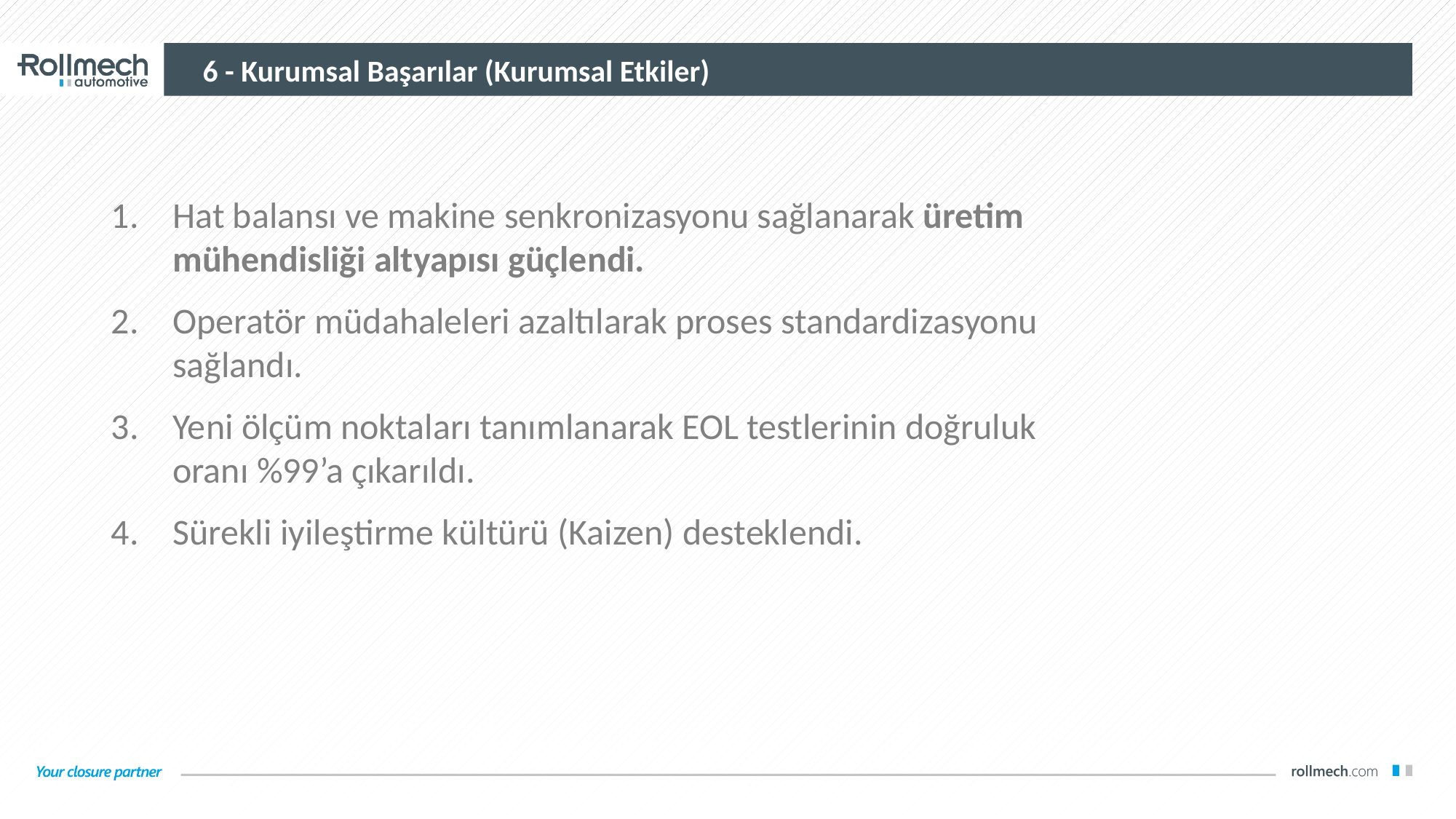

6 - Kurumsal Başarılar (Kurumsal Etkiler)
Hat balansı ve makine senkronizasyonu sağlanarak üretim mühendisliği altyapısı güçlendi.
Operatör müdahaleleri azaltılarak proses standardizasyonu sağlandı.
Yeni ölçüm noktaları tanımlanarak EOL testlerinin doğruluk oranı %99’a çıkarıldı.
Sürekli iyileştirme kültürü (Kaizen) desteklendi.